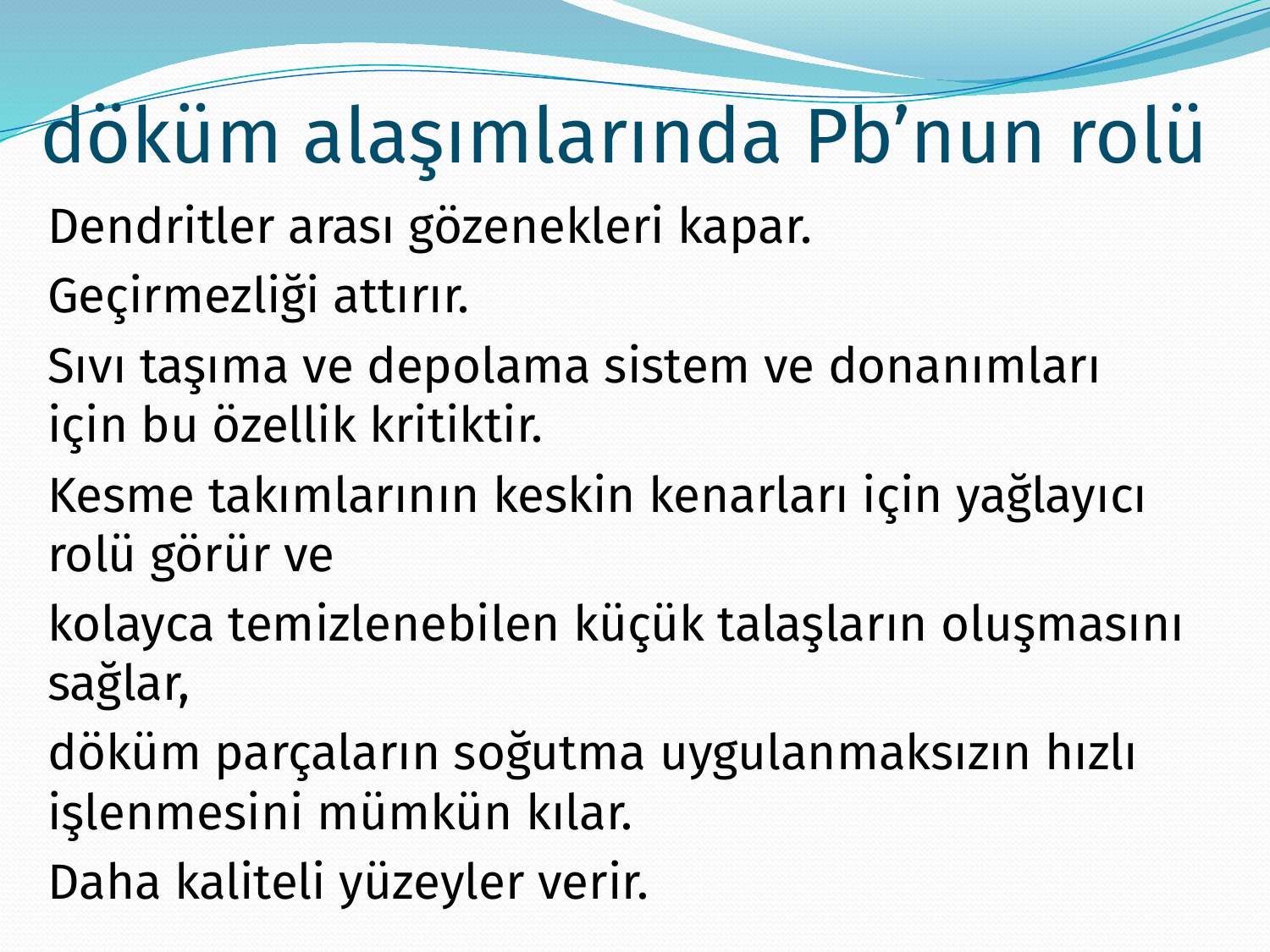

# döküm alaşımlarında Pb’nun rolü
Dendritler arası gözenekleri kapar.
Geçirmezliği attırır.
Sıvı taşıma ve depolama sistem ve donanımları için bu özellik kritiktir.
Kesme takımlarının keskin kenarları için yağlayıcı rolü görür ve
kolayca temizlenebilen küçük talaşların oluşmasını sağlar,
döküm parçaların soğutma uygulanmaksızın hızlı işlenmesini mümkün kılar.
Daha kaliteli yüzeyler verir.